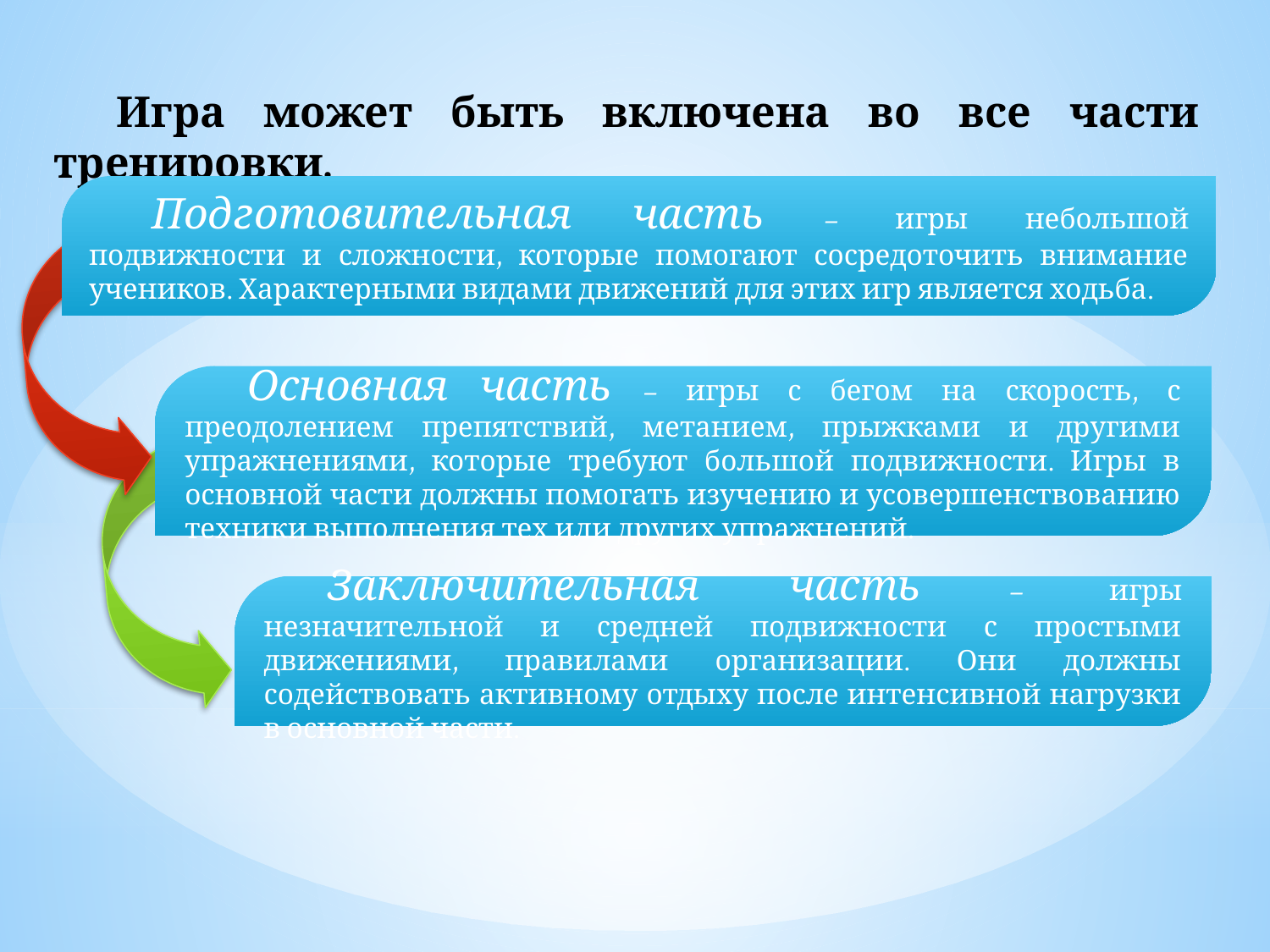

Игра может быть включена во все части тренировки.
Подготовительная часть – игры небольшой подвижности и сложности, которые помогают сосредоточить внимание учеников. Характерными видами движений для этих игр является ходьба.

Основная часть – игры с бегом на скорость, с преодолением препятствий, метанием, прыжками и другими упражнениями, которые требуют большой подвижности. Игры в основной части должны помогать изучению и усовершенствованию техники выполнения тех или других упражнений.

Заключительная часть – игры незначительной и средней подвижности с простыми движениями, правилами организации. Они должны содействовать активному отдыху после интенсивной нагрузки в основной части.